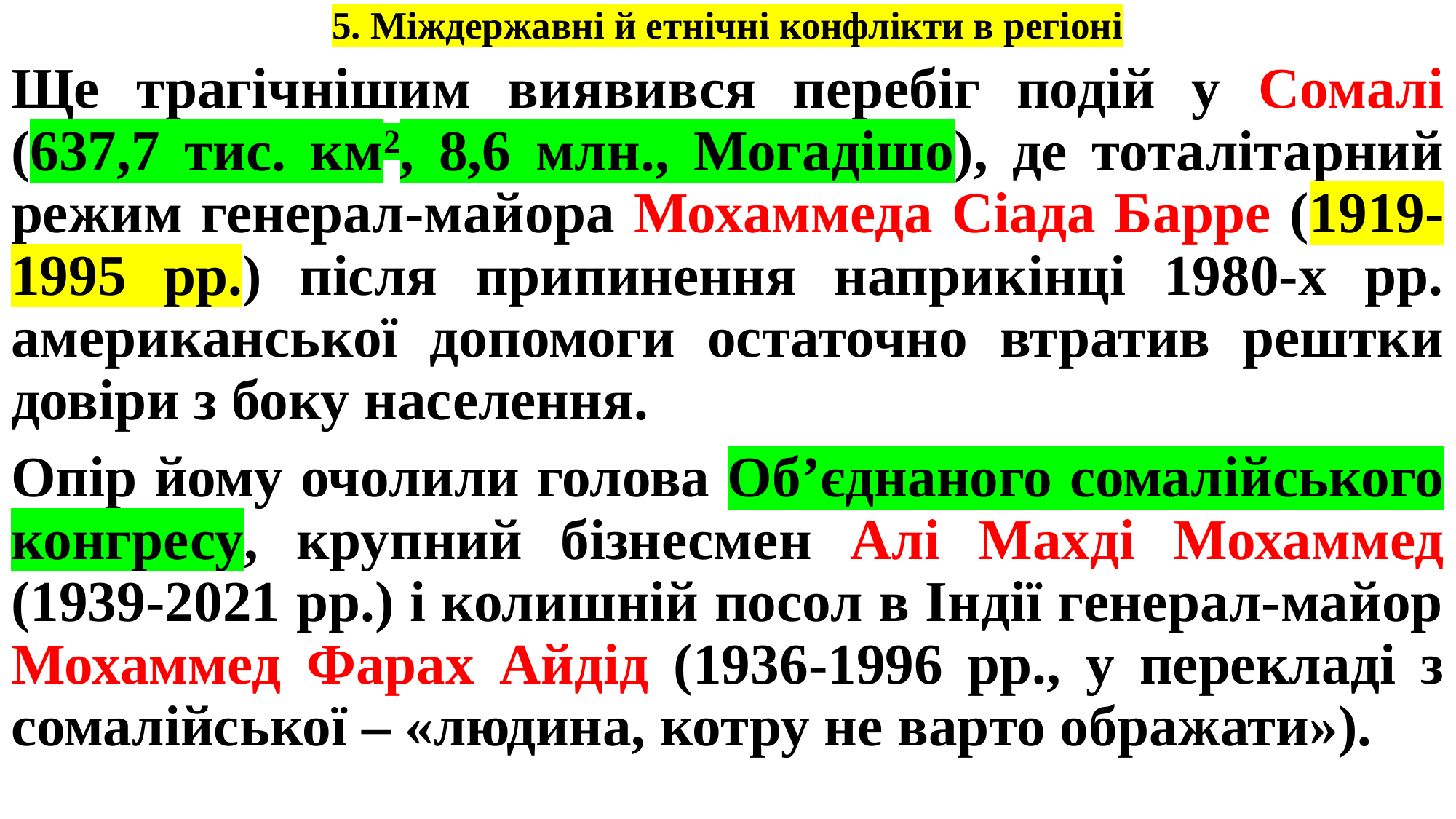

# 5. Міждержавні й етнічні конфлікти в регіоні
Ще трагічнішим виявився перебіг подій у Сомалі (637,7 тис. км2, 8,6 млн., Могадішо), де тоталітарний режим генерал-майора Мохаммеда Сіада Барре (1919-1995 рр.) після припинення наприкінці 1980-х рр. американської допомоги остаточно втратив рештки довіри з боку населення.
Опір йому очолили голова Об’єднаного сомалійського конгресу, крупний бізнесмен Алі Махді Мохаммед (1939-2021 рр.) і колишній посол в Індії генерал-майор Мохаммед Фарах Айдід (1936-1996 рр., у перекладі з сомалійської – «людина, котру не варто ображати»).